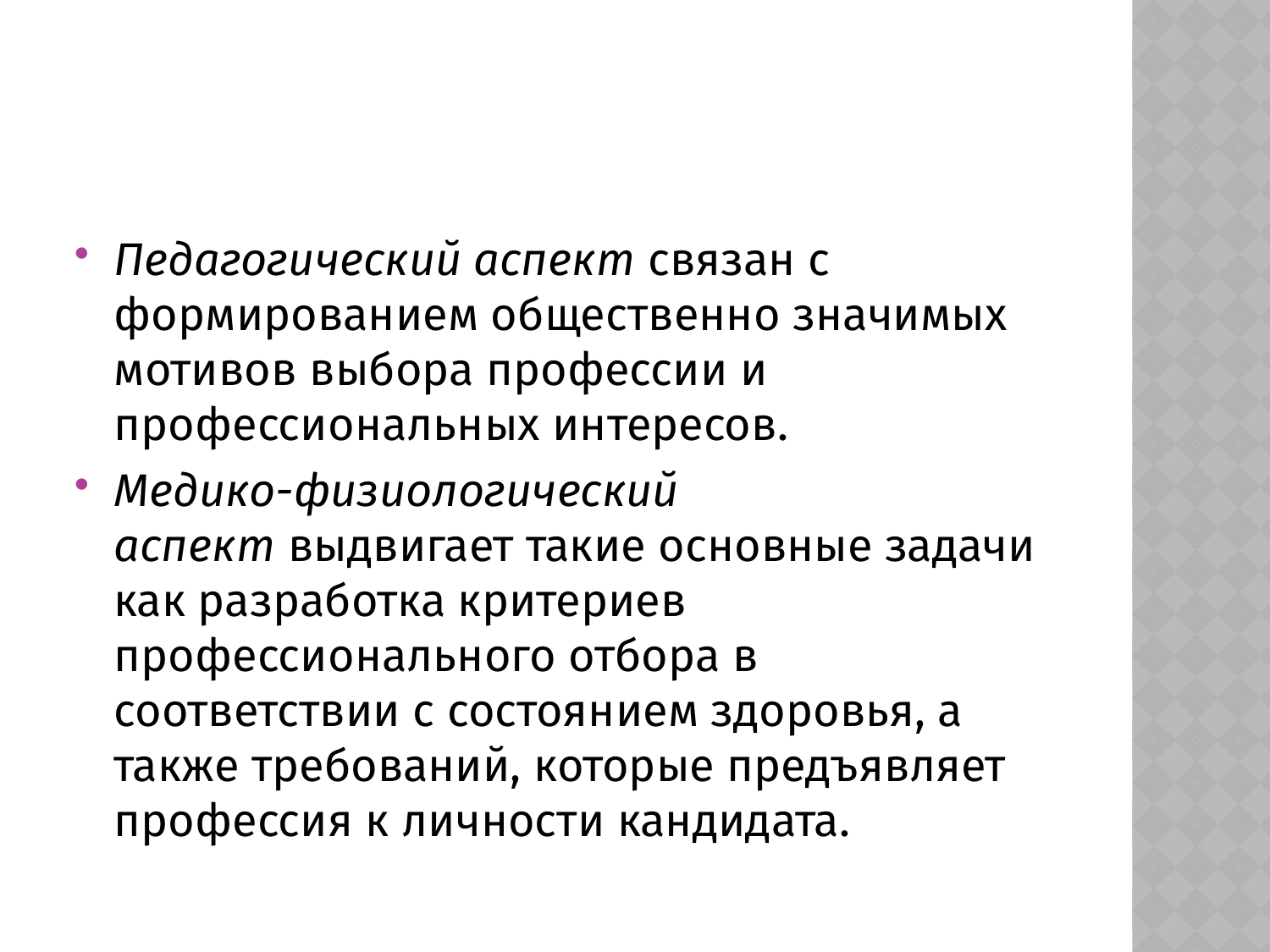

#
Педагогический аспект связан с формированием общественно значимых мотивов выбора профессии и профессиональных интересов.
Медико-физиологический аспект выдвигает такие основные задачи как разработка критериев профессионального отбора в соответствии с состоянием здоровья, а также требований, которые предъявляет профессия к личности кандидата.